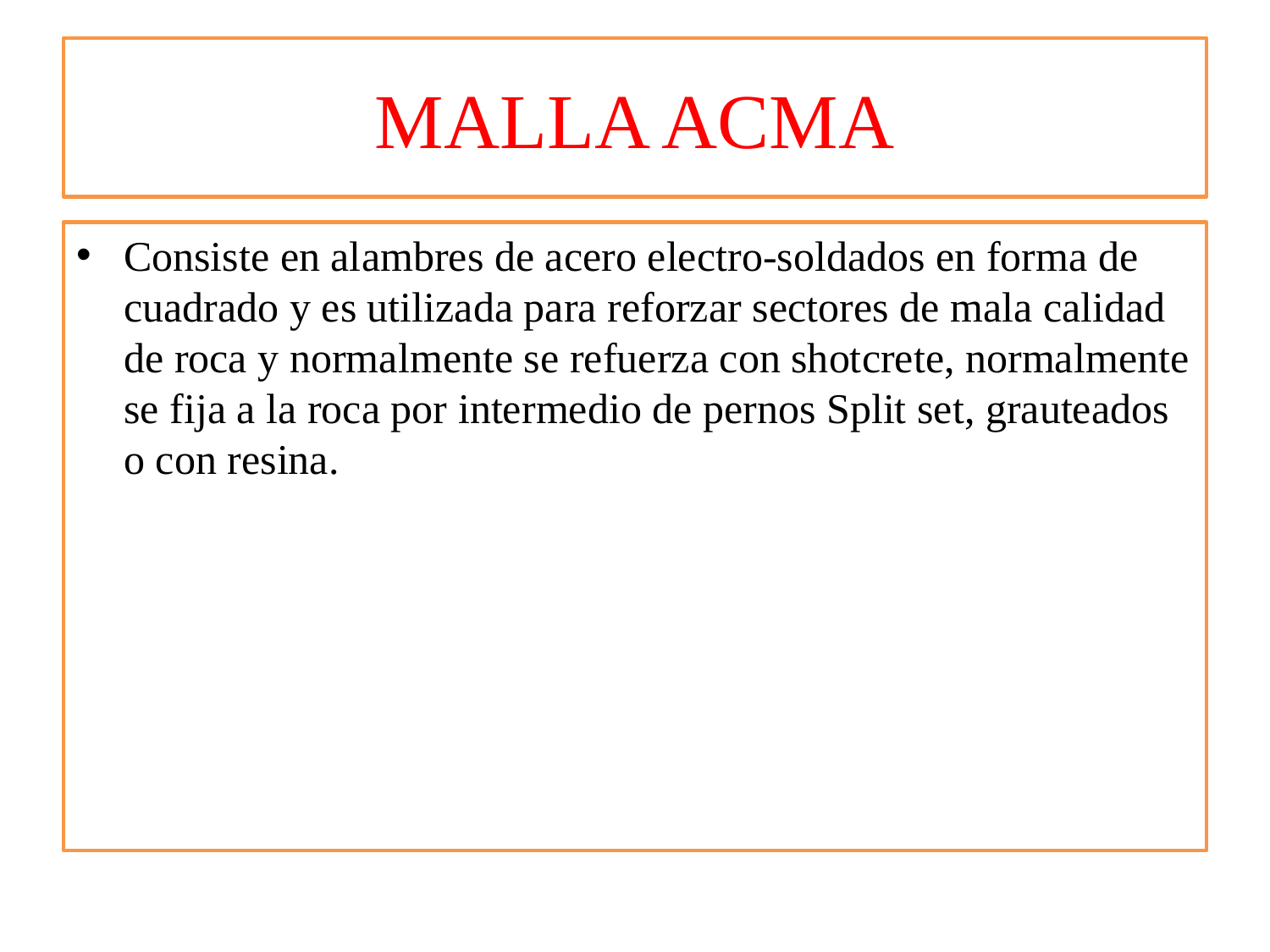

# MALLA ACMA
Consiste en alambres de acero electro-soldados en forma de cuadrado y es utilizada para reforzar sectores de mala calidad de roca y normalmente se refuerza con shotcrete, normalmente se fija a la roca por intermedio de pernos Split set, grauteados o con resina.